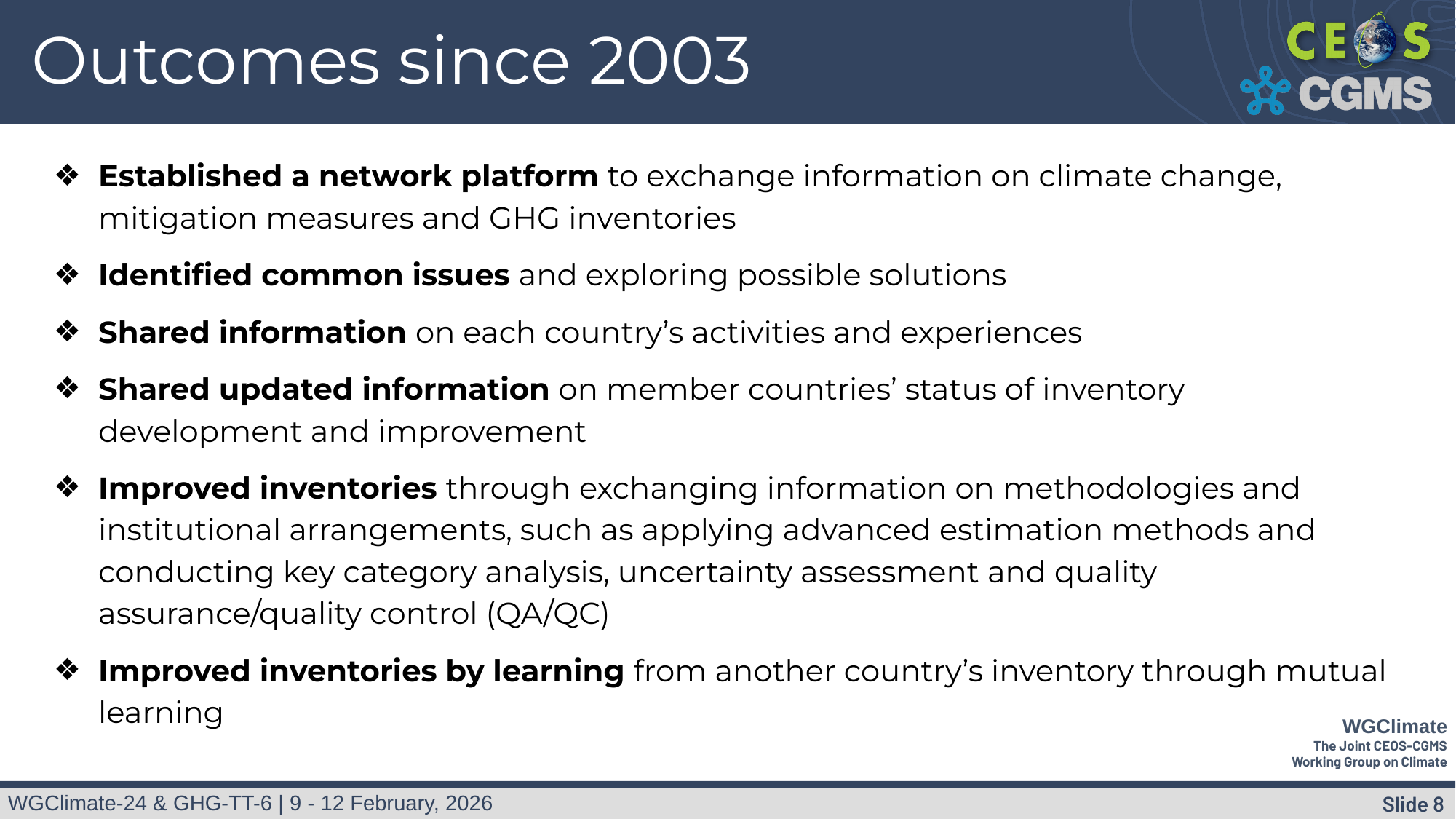

# Outcomes since 2003
Established a network platform to exchange information on climate change, mitigation measures and GHG inventories
Identified common issues and exploring possible solutions
Shared information on each country’s activities and experiences
Shared updated information on member countries’ status of inventory development and improvement
Improved inventories through exchanging information on methodologies and institutional arrangements, such as applying advanced estimation methods and conducting key category analysis, uncertainty assessment and quality assurance/quality control (QA/QC)
Improved inventories by learning from another country’s inventory through mutual learning